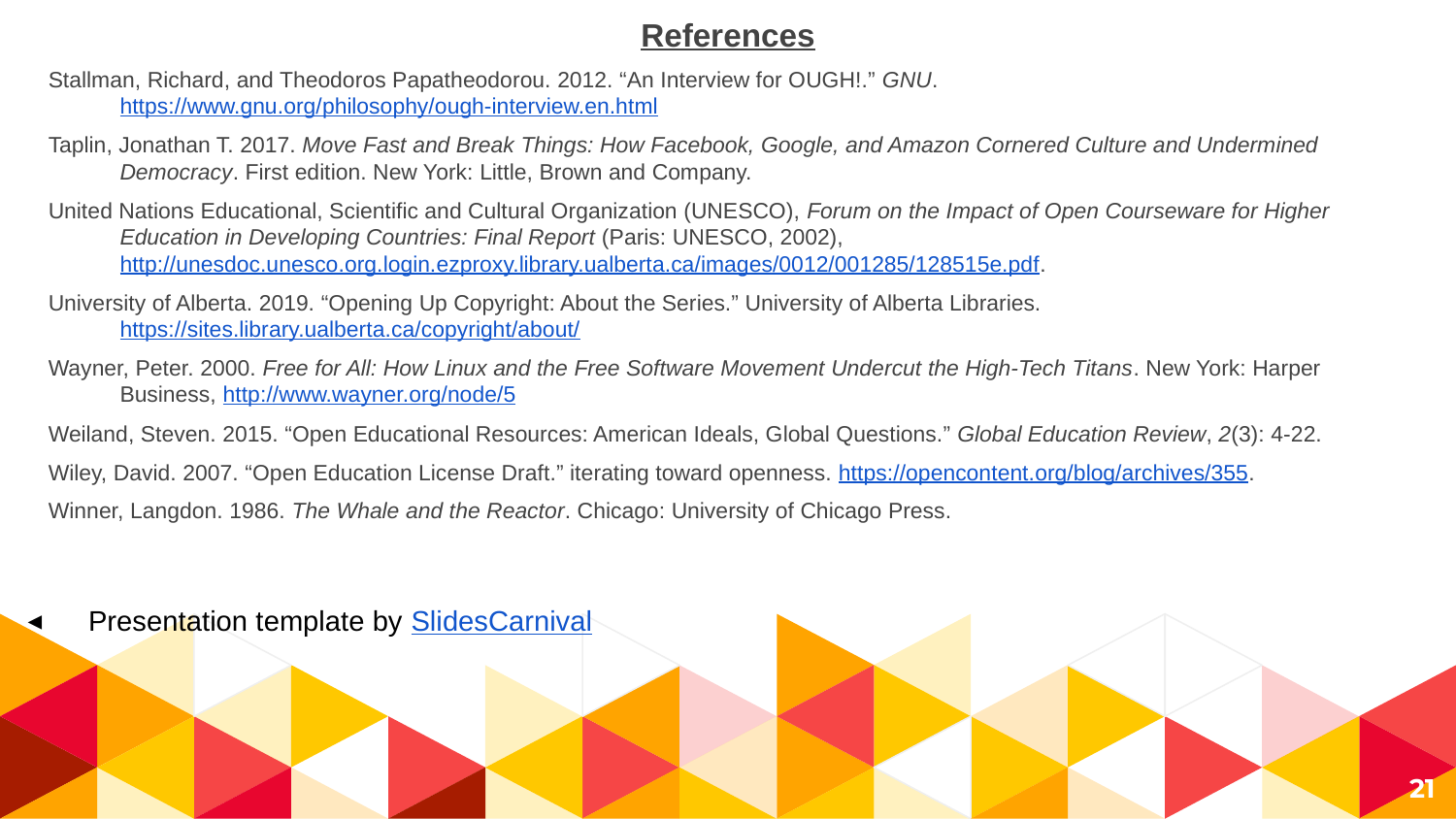

References
Stallman, Richard, and Theodoros Papatheodorou. 2012. “An Interview for OUGH!.” GNU. https://www.gnu.org/philosophy/ough-interview.en.html
Taplin, Jonathan T. 2017. Move Fast and Break Things: How Facebook, Google, and Amazon Cornered Culture and Undermined Democracy. First edition. New York: Little, Brown and Company.
United Nations Educational, Scientific and Cultural Organization (UNESCO), Forum on the Impact of Open Courseware for Higher Education in Developing Countries: Final Report (Paris: UNESCO, 2002), http://unesdoc.unesco.org.login.ezproxy.library.ualberta.ca/images/0012/001285/128515e.pdf.
University of Alberta. 2019. “Opening Up Copyright: About the Series.” University of Alberta Libraries. https://sites.library.ualberta.ca/copyright/about/
Wayner, Peter. 2000. Free for All: How Linux and the Free Software Movement Undercut the High-Tech Titans. New York: Harper Business, http://www.wayner.org/node/5
Weiland, Steven. 2015. “Open Educational Resources: American Ideals, Global Questions.” Global Education Review, 2(3): 4-22.
Wiley, David. 2007. “Open Education License Draft.” iterating toward openness. https://opencontent.org/blog/archives/355.
Winner, Langdon. 1986. The Whale and the Reactor. Chicago: University of Chicago Press.
Presentation template by SlidesCarnival
21